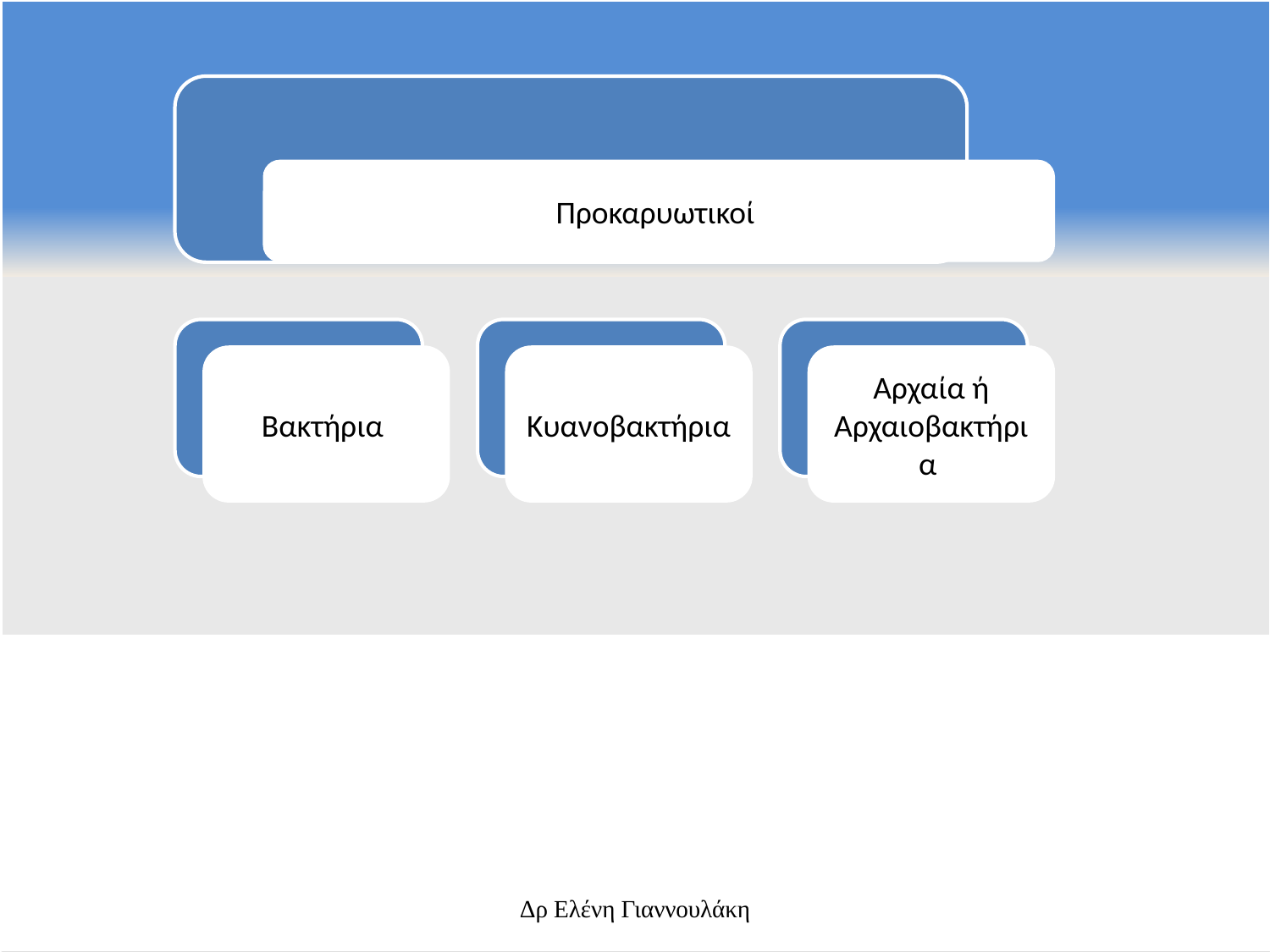

Προκαρυωτικοί
Βακτήρια
Κυανοβακτήρια
Αρχαία ή Αρχαιοβακτήρια
Δρ Ελένη Γιαννουλάκη